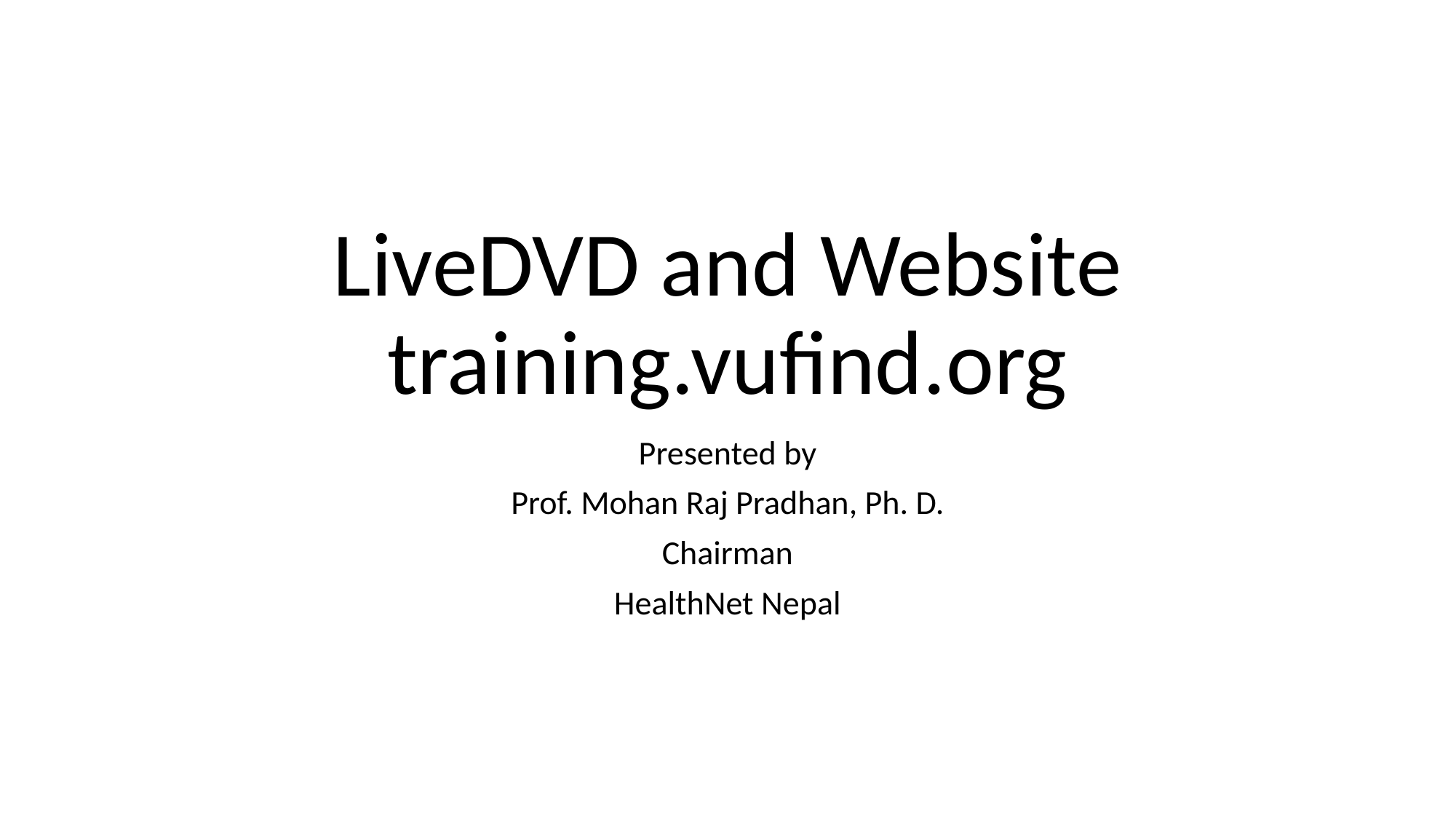

# LiveDVD and Website training.vufind.org
Presented by
Prof. Mohan Raj Pradhan, Ph. D.
Chairman
HealthNet Nepal